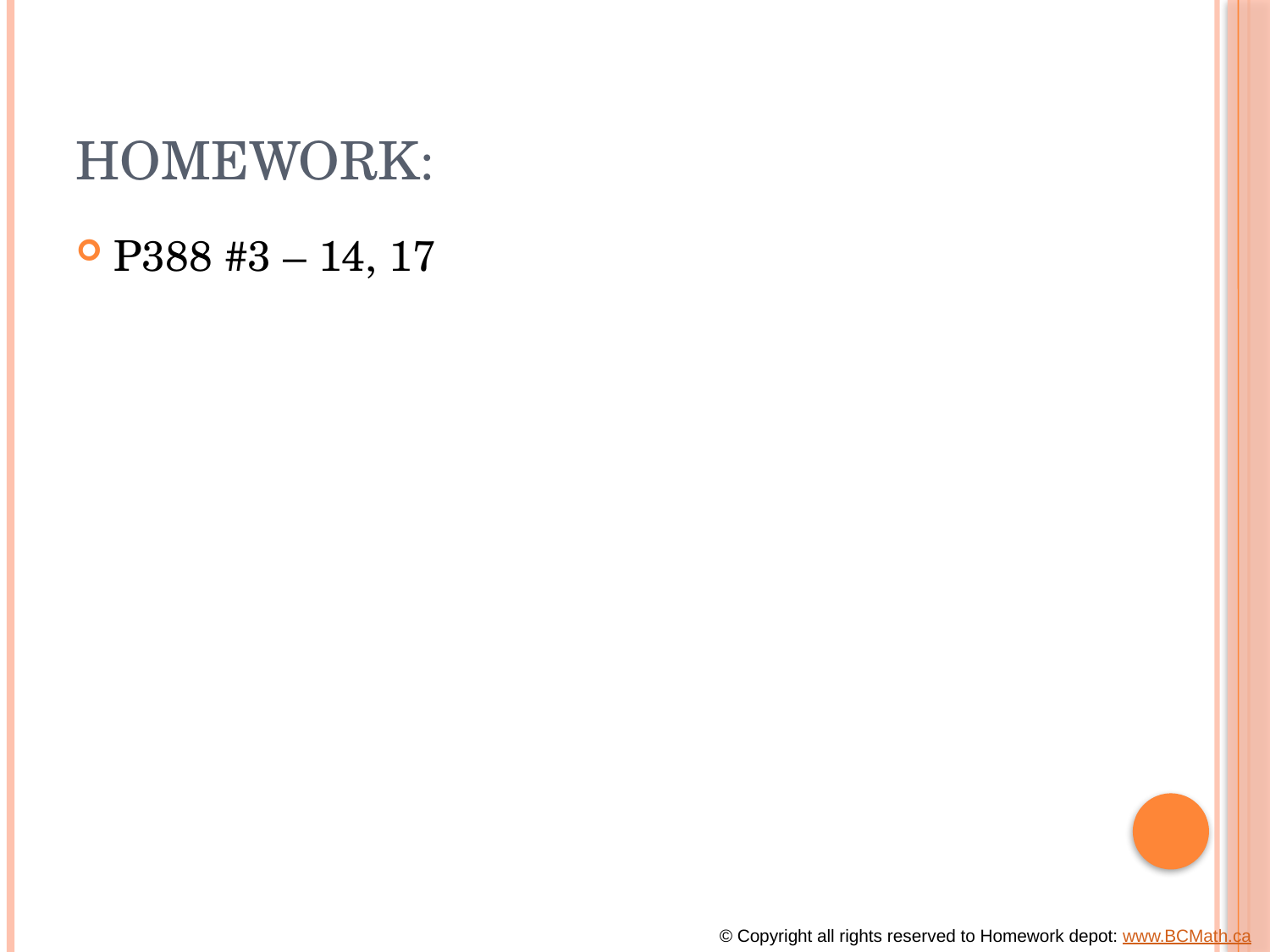

# Homework:
P388 #3 – 14, 17
© Copyright all rights reserved to Homework depot: www.BCMath.ca